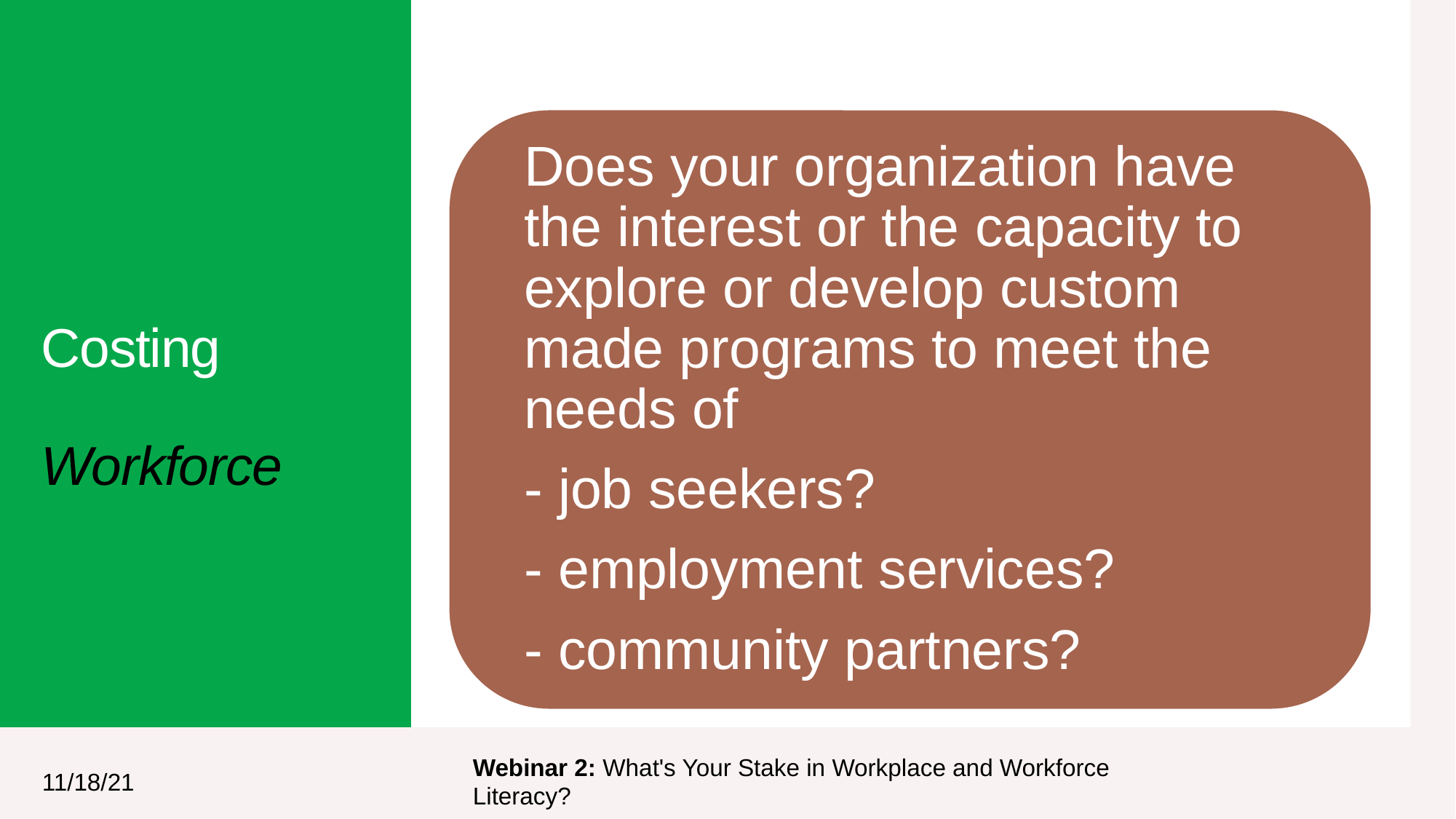

Does your organization have the interest or the capacity to explore or develop custom made programs to meet the needs of
- job seekers?
- employment services?
- community partners?
# Costing Workforce